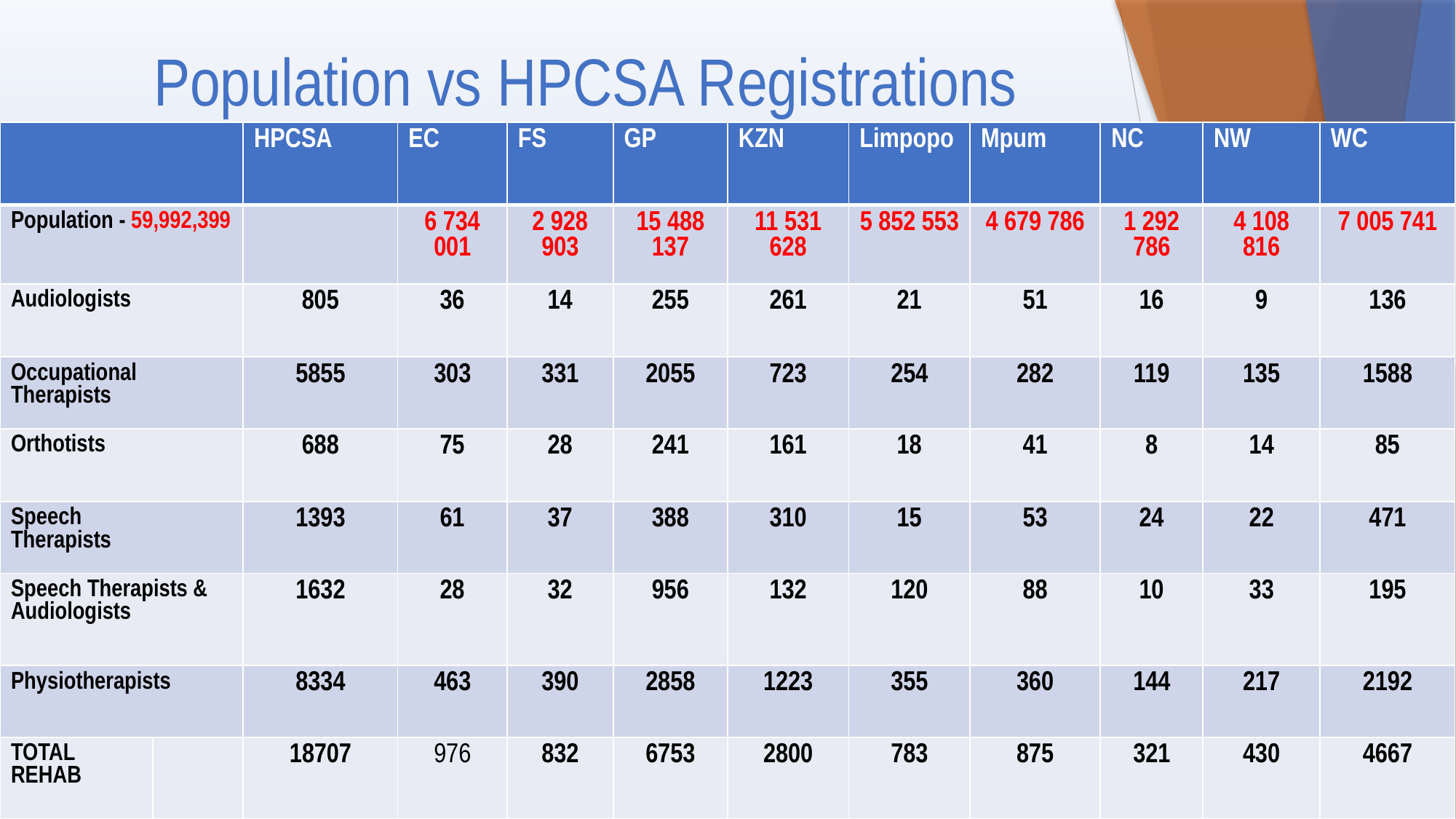

# Population vs HPCSA Registrations
|  |  | HPCSA | EC | FS | GP | KZN | Limpopo | Mpum | NC | NW | WC |
| --- | --- | --- | --- | --- | --- | --- | --- | --- | --- | --- | --- |
| Population - 59,992,399 |  |  | 6 734 001 | 2 928 903 | 15 488 137 | 11 531 628 | 5 852 553 | 4 679 786 | 1 292 786 | 4 108 816 | 7 005 741 |
| Audiologists |  | 805 | 36 | 14 | 255 | 261 | 21 | 51 | 16 | 9 | 136 |
| Occupational Therapists |  | 5855 | 303 | 331 | 2055 | 723 | 254 | 282 | 119 | 135 | 1588 |
| Orthotists |  | 688 | 75 | 28 | 241 | 161 | 18 | 41 | 8 | 14 | 85 |
| Speech  Therapists |  | 1393 | 61 | 37 | 388 | 310 | 15 | 53 | 24 | 22 | 471 |
| Speech Therapists &  Audiologists |  | 1632 | 28 | 32 | 956 | 132 | 120 | 88 | 10 | 33 | 195 |
| Physiotherapists |  | 8334 | 463 | 390 | 2858 | 1223 | 355 | 360 | 144 | 217 | 2192 |
| TOTAL REHAB |  | 18707 | 976 | 832 | 6753 | 2800 | 783 | 875 | 321 | 430 | 4667 |